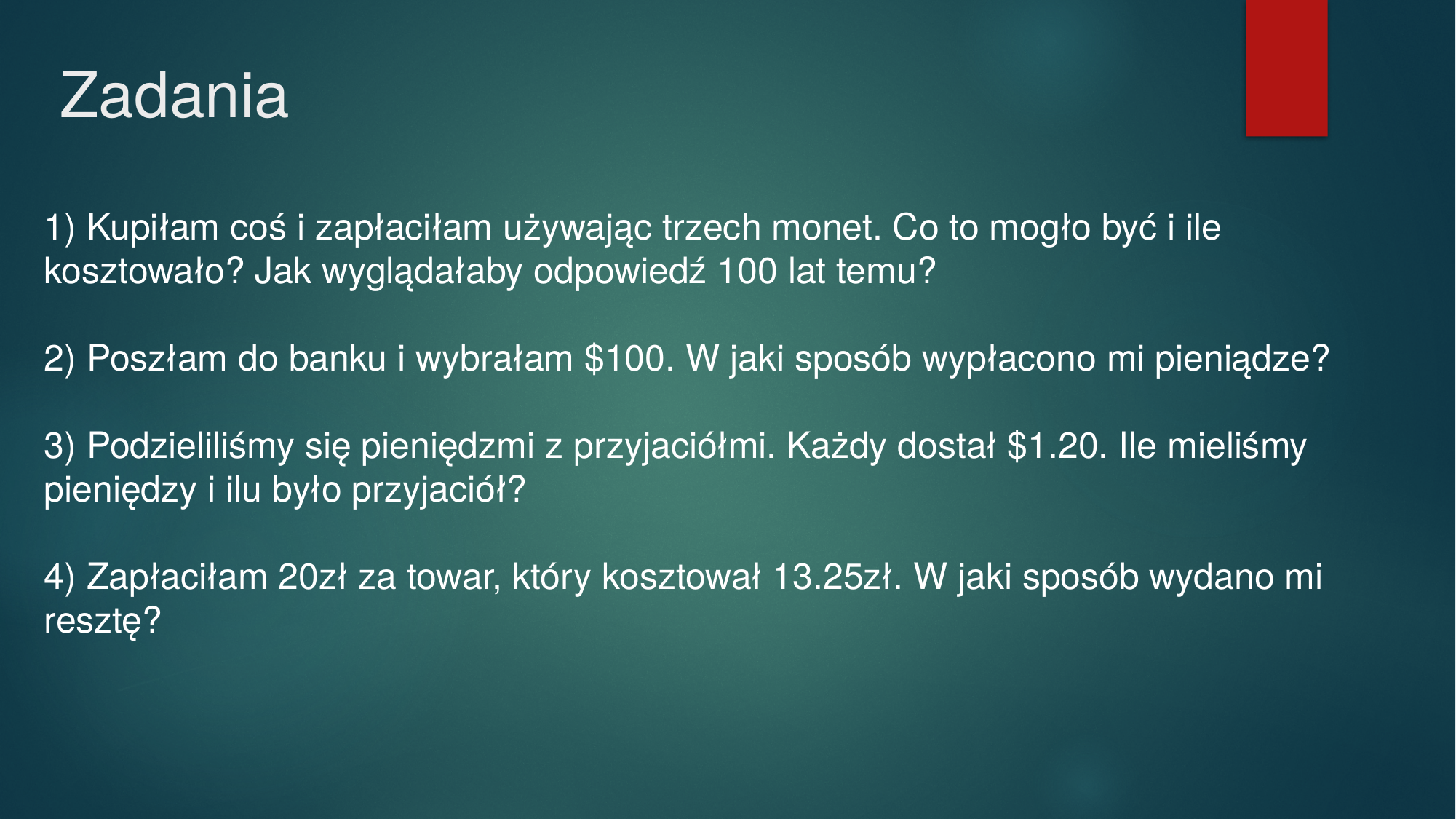

# Zadania
1) Kupiłam coś i zapłaciłam używając trzech monet. Co to mogło być i ile kosztowało? Jak wyglądałaby odpowiedź 100 lat temu?

2) Poszłam do banku i wybrałam $100. W jaki sposób wypłacono mi pieniądze?

3) Podzieliliśmy się pieniędzmi z przyjaciółmi. Każdy dostał $1.20. Ile mieliśmy pieniędzy i ilu było przyjaciół?

4) Zapłaciłam 20zł za towar, który kosztował 13.25zł. W jaki sposób wydano mi resztę?